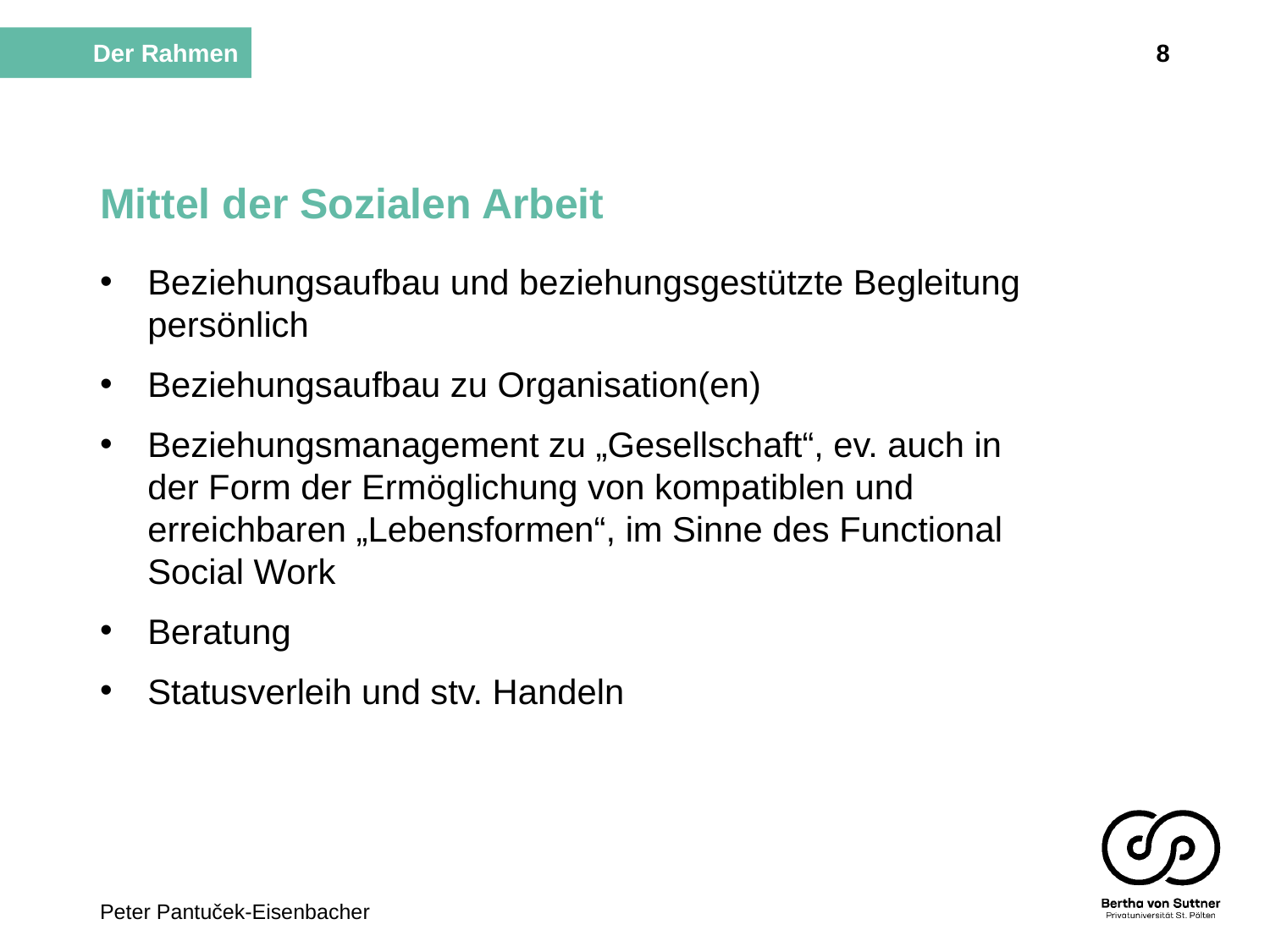

8
Der Rahmen
# Mittel der Sozialen Arbeit
Beziehungsaufbau und beziehungsgestützte Begleitung persönlich
Beziehungsaufbau zu Organisation(en)
Beziehungsmanagement zu „Gesellschaft“, ev. auch in der Form der Ermöglichung von kompatiblen und erreichbaren „Lebensformen“, im Sinne des Functional Social Work
Beratung
Statusverleih und stv. Handeln

Peter Pantuček-Eisenbacher